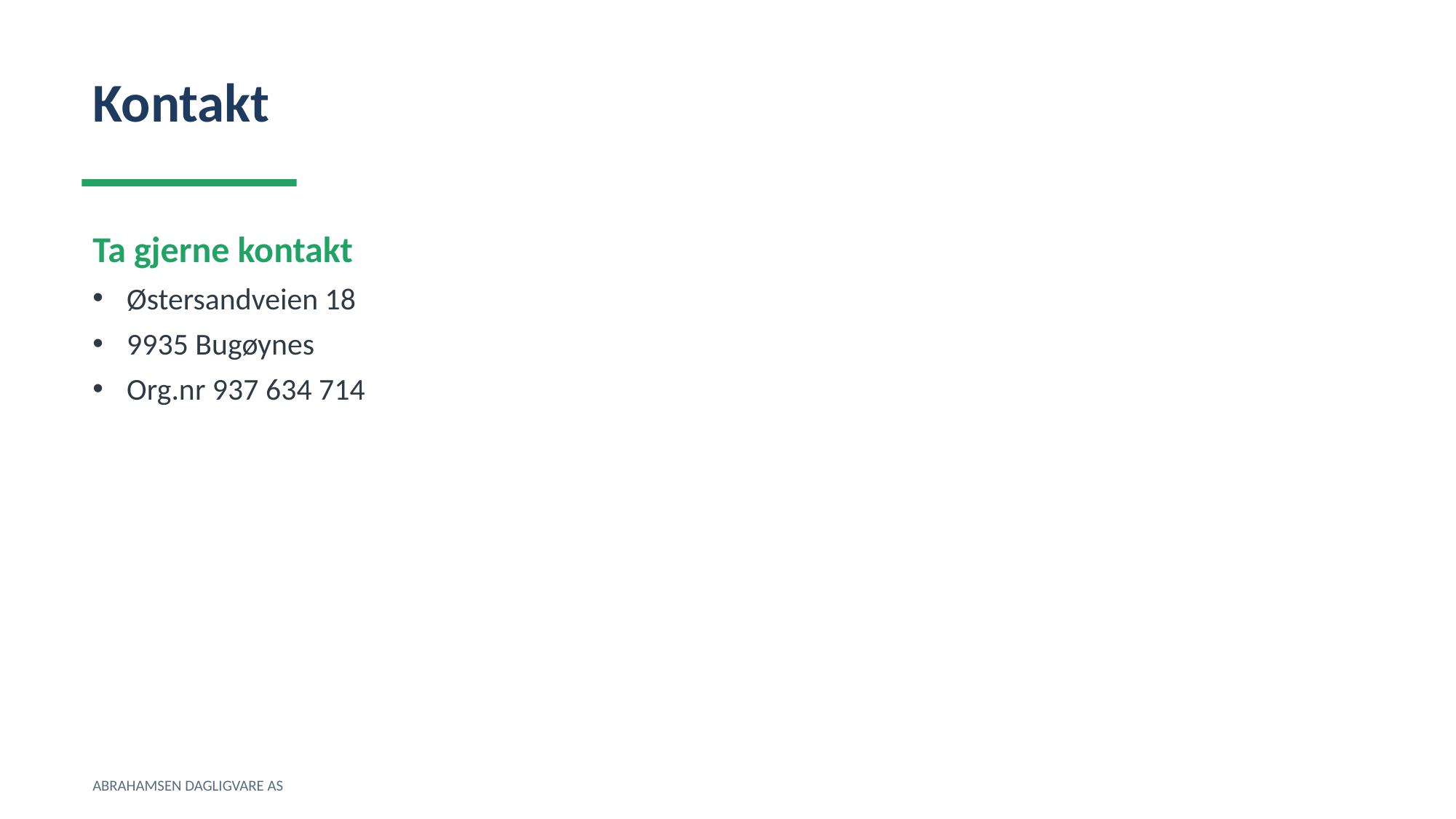

Kontakt

Ta gjerne kontakt
Østersandveien 18
9935 Bugøynes
Org.nr 937 634 714
ABRAHAMSEN DAGLIGVARE AS